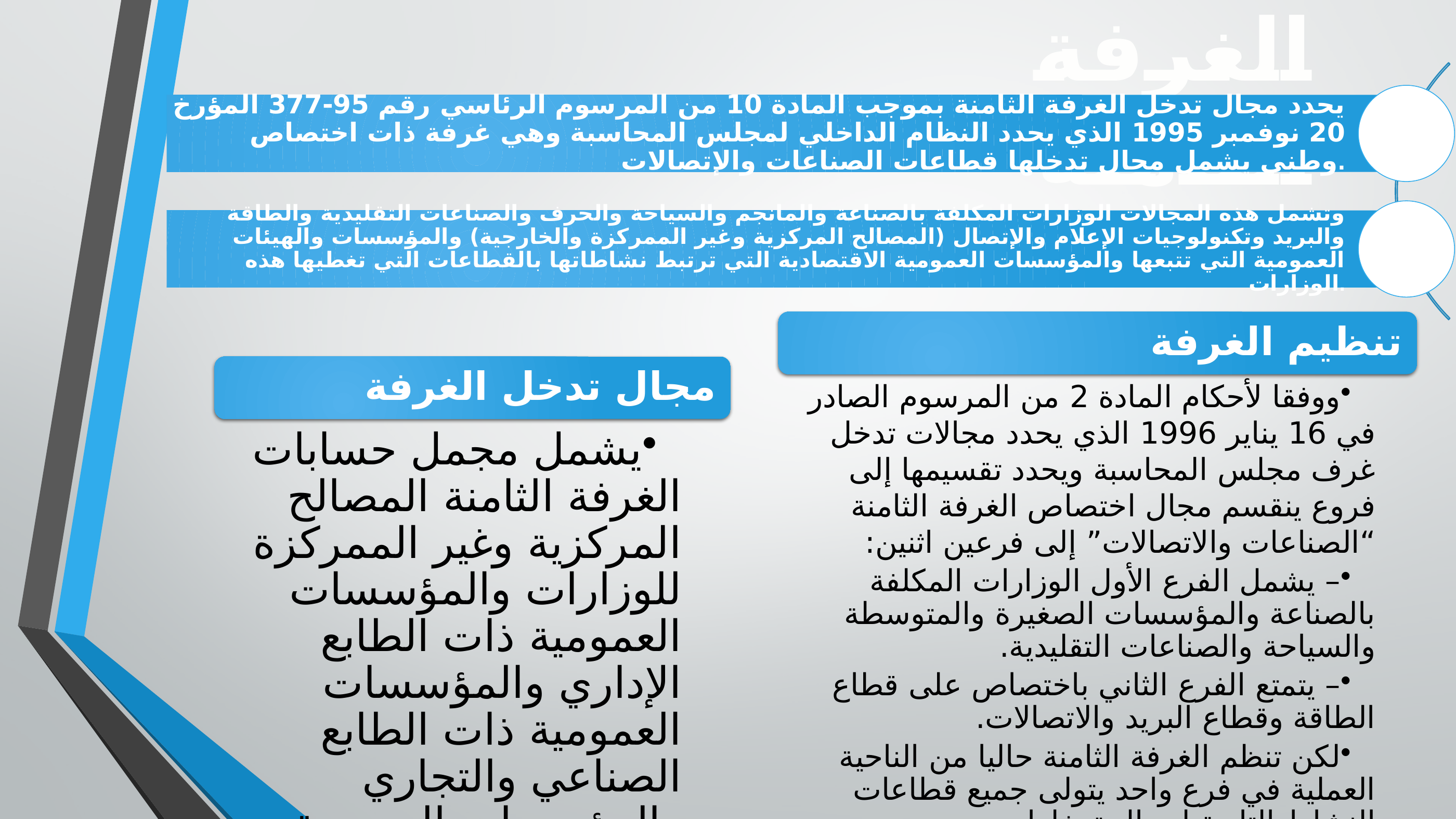

الغرفة  الثامنة
يحدد مجال تدخل الغرفة الثامنة بموجب المادة 10 من المرسوم الرئاسي رقم 95-377 المؤرخ 20 نوفمبر 1995 الذي يحدد النظام الداخلي لمجلس المحاسبة وهي غرفة ذات اختصاص وطني يشمل مجال تدخلها قطاعات الصناعات والإتصالات.
وتشمل هذه المجالات الوزارات المكلفة بالصناعة والمانجم والسياحة والحرف والصناعات التقليدية والطاقة والبريد وتكنولوجيات الإعلام والإتصال (المصالح المركزية وغير الممركزة والخارجية) والمؤسسات والهيئات العمومية التي تتبعها والمؤسسات العمومية الاقتصادية التي ترتبط نشاطاتها بالقطاعات التي تغطيها هذه الوزارات.
تنظيم الغرفة
ووفقا لأحكام المادة 2 من المرسوم الصادر في 16 يناير 1996 الذي يحدد مجالات تدخل غرف مجلس المحاسبة ويحدد تقسيمها إلى فروع ينقسم مجال اختصاص الغرفة الثامنة “الصناعات والاتصالات” إلى فرعين اثنين:
– يشمل الفرع الأول الوزارات المكلفة بالصناعة والمؤسسات الصغيرة والمتوسطة والسياحة والصناعات التقليدية.
– يتمتع الفرع الثاني باختصاص على قطاع الطاقة وقطاع البريد والاتصالات.
لكن تنظم الغرفة الثامنة حاليا من الناحية العملية في فرع واحد يتولى جميع قطاعات النشاط التابعة لمجال تدخلها.
مجال تدخل الغرفة
يشمل مجمل حسابات الغرفة الثامنة المصالح المركزية وغير الممركزة للوزارات والمؤسسات العمومية ذات الطابع الإداري والمؤسسات العمومية ذات الطابع الصناعي والتجاري والمؤسسات العمومية الاقتصادية.